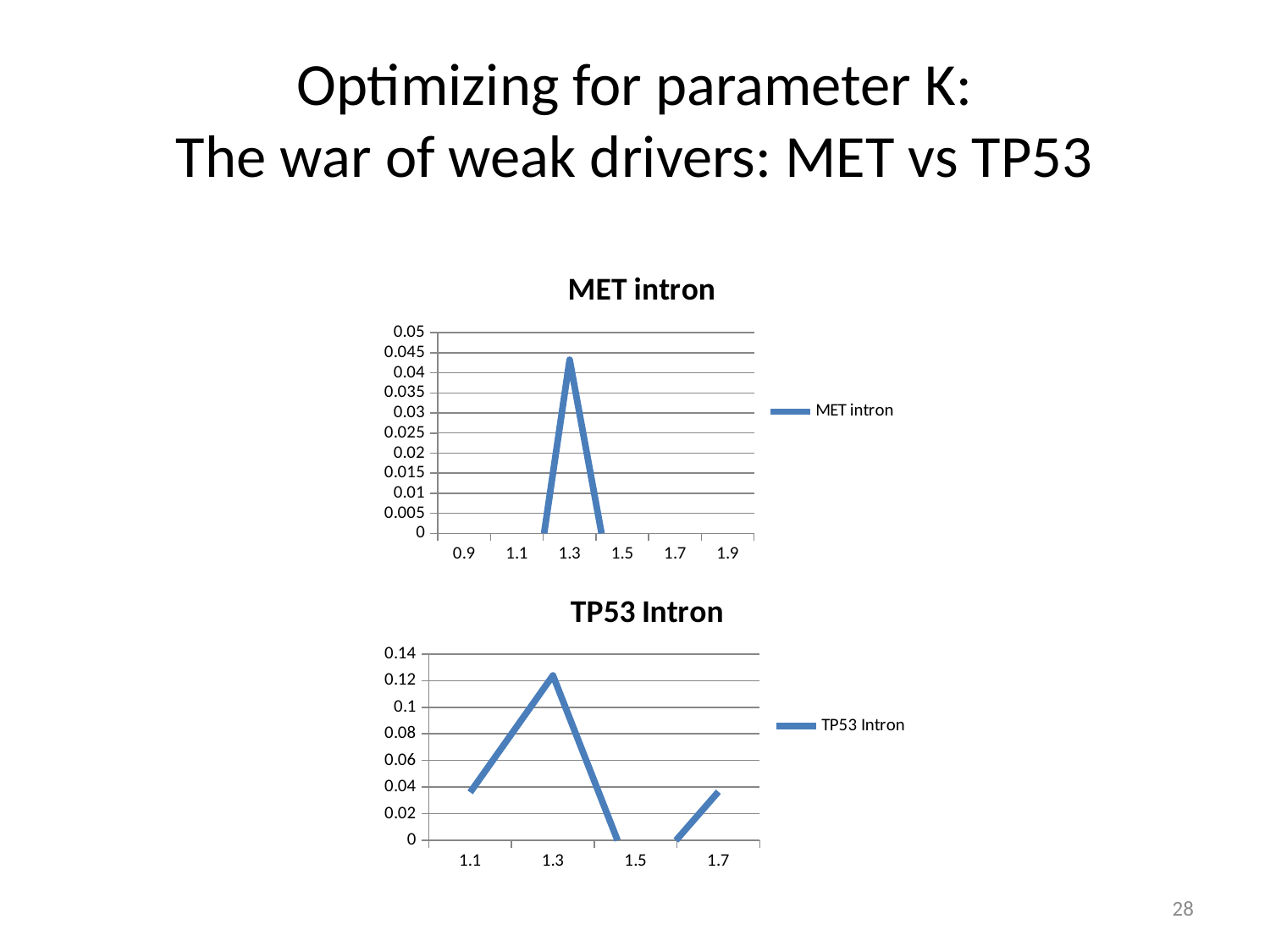

# Optimizing for parameter K: The war of weak drivers: MET vs TP53

### Chart:

| Category |  |
|---|---|
| 0.9 | -0.01014286 |
| 1.1 | -0.046 |
| 1.3 | 0.04328571 |
| 1.5 | -0.02828571 |
| 1.7 | -0.01985714 |
| 1.9 | -0.008714286 |

### Chart:

| Category |  |
|---|---|
| 1.1 | 0.03608696 |
| 1.3 | 0.123913 |
| 1.5 | -0.03478261 |
| 1.7 | 0.03652174 |
28